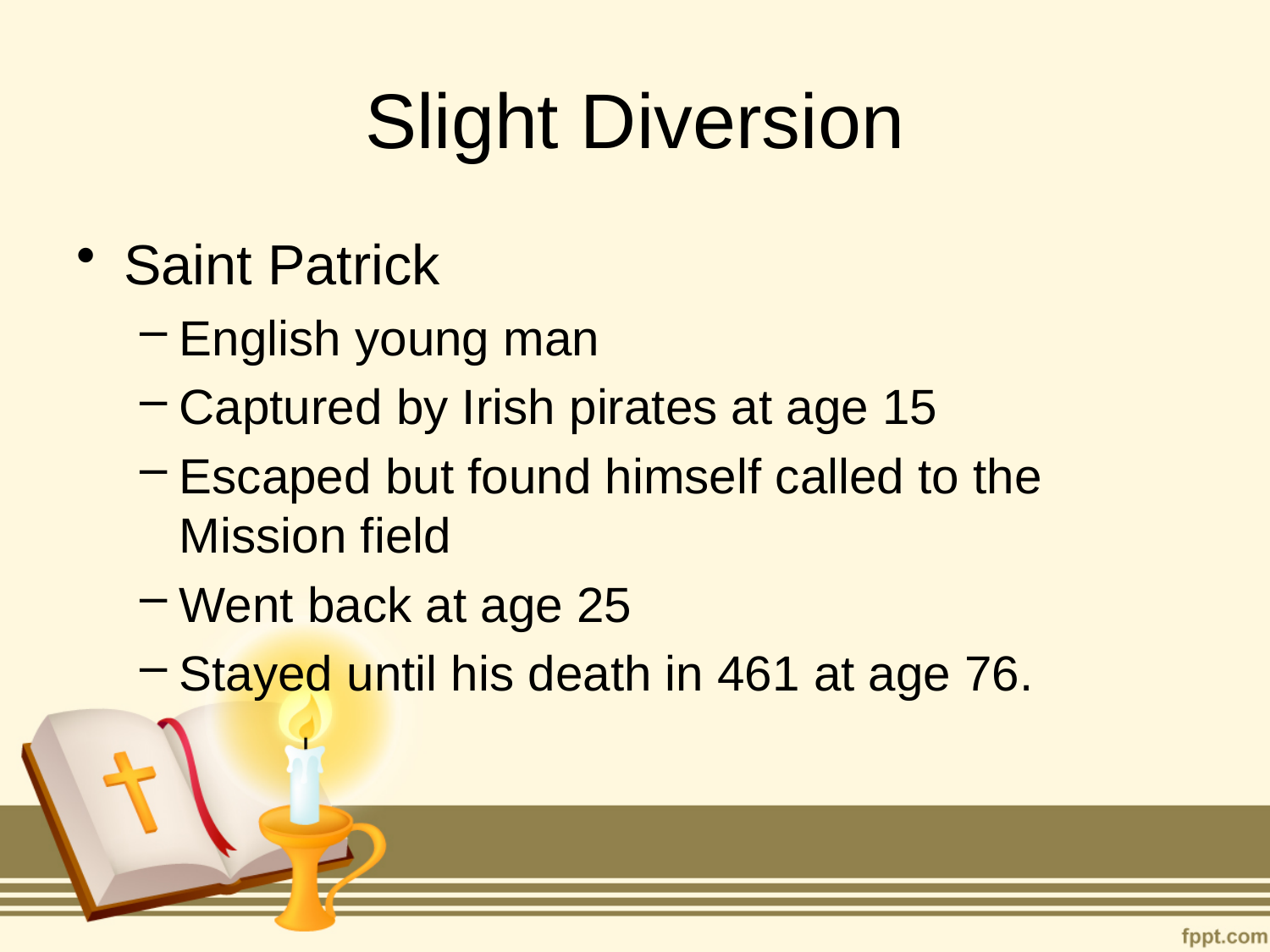

# Slight Diversion
Saint Patrick
English young man
Captured by Irish pirates at age 15
Escaped but found himself called to the Mission field
Went back at age 25
Stayed until his death in 461 at age 76.